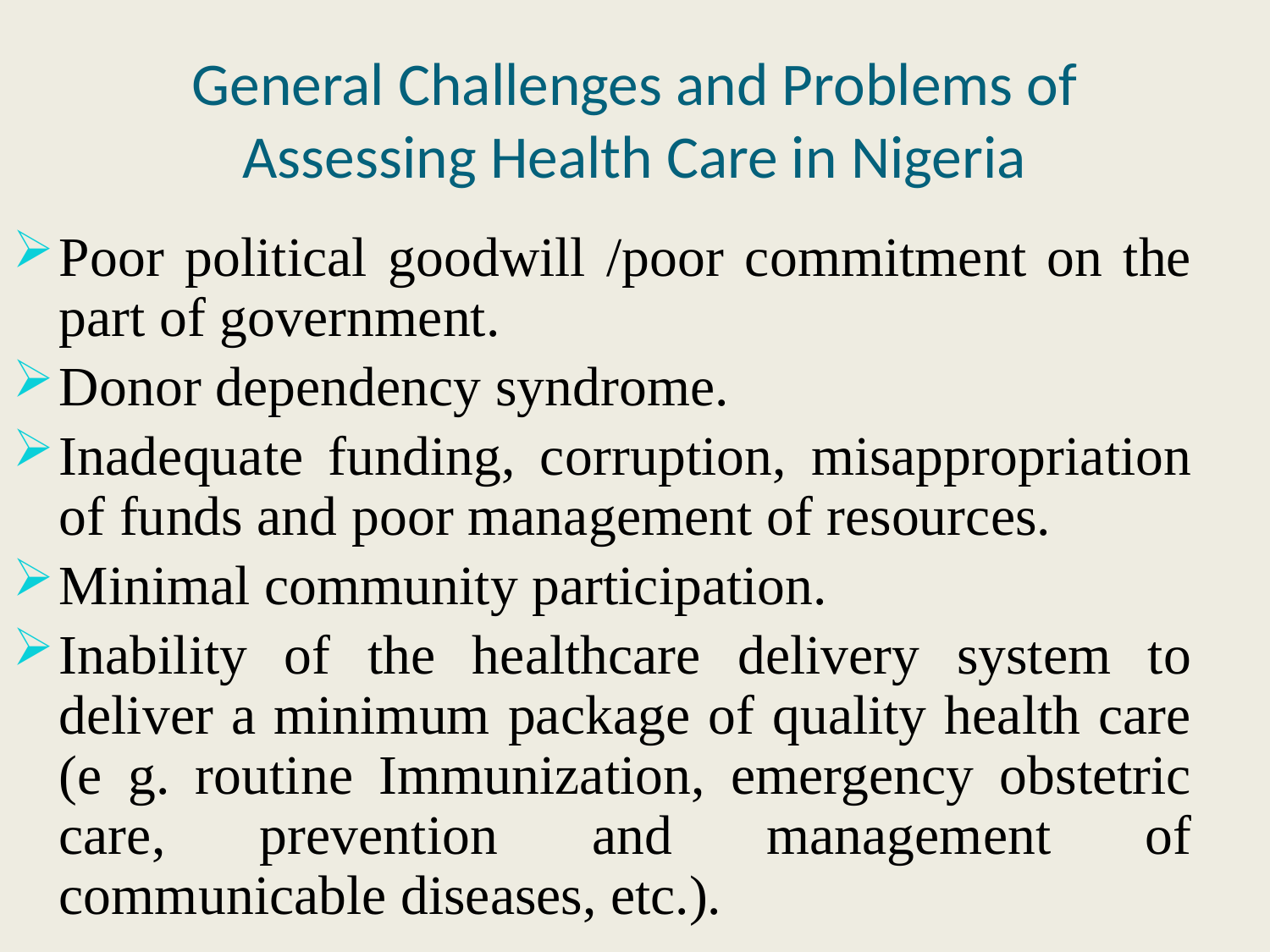

# General Challenges and Problems of Assessing Health Care in Nigeria
Poor political goodwill /poor commitment on the part of government.
Donor dependency syndrome.
Inadequate funding, corruption, misappropriation of funds and poor management of resources.
Minimal community participation.
Inability of the healthcare delivery system to deliver a minimum package of quality health care (e g. routine Immunization, emergency obstetric care, prevention and management of communicable diseases, etc.).